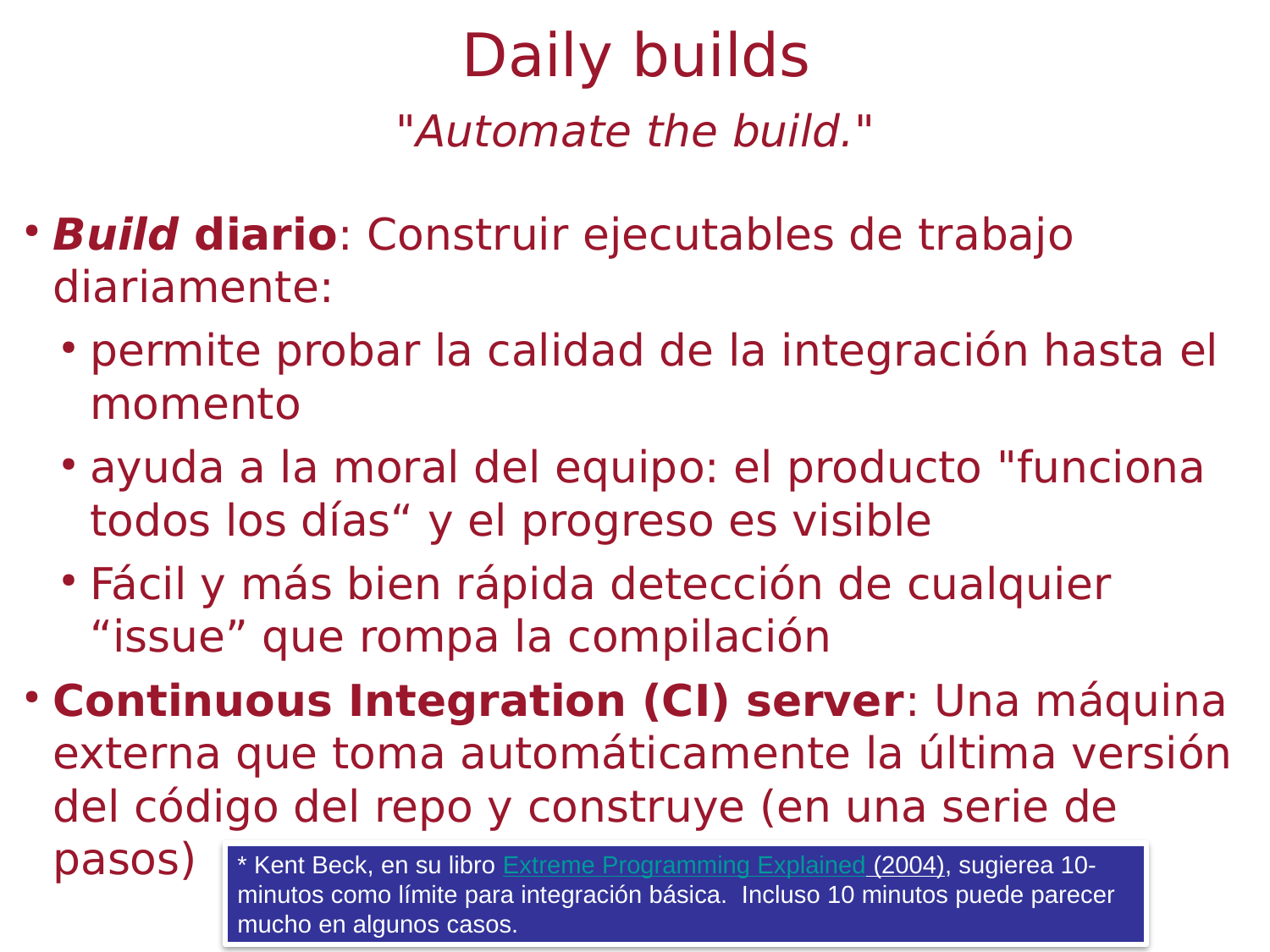

# Daily builds
"Automate the build."

Build diario: Construir ejecutables de trabajo diariamente:
permite probar la calidad de la integración hasta el momento
ayuda a la moral del equipo: el producto "funciona todos los días“ y el progreso es visible
Fácil y más bien rápida detección de cualquier “issue” que rompa la compilación
Continuous Integration (CI) server: Una máquina externa que toma automáticamente la última versión del código del repo y construye (en una serie de pasos)
* Kent Beck, en su libro Extreme Programming Explained (2004), sugierea 10-minutos como límite para integración básica.  Incluso 10 minutos puede parecer mucho en algunos casos.